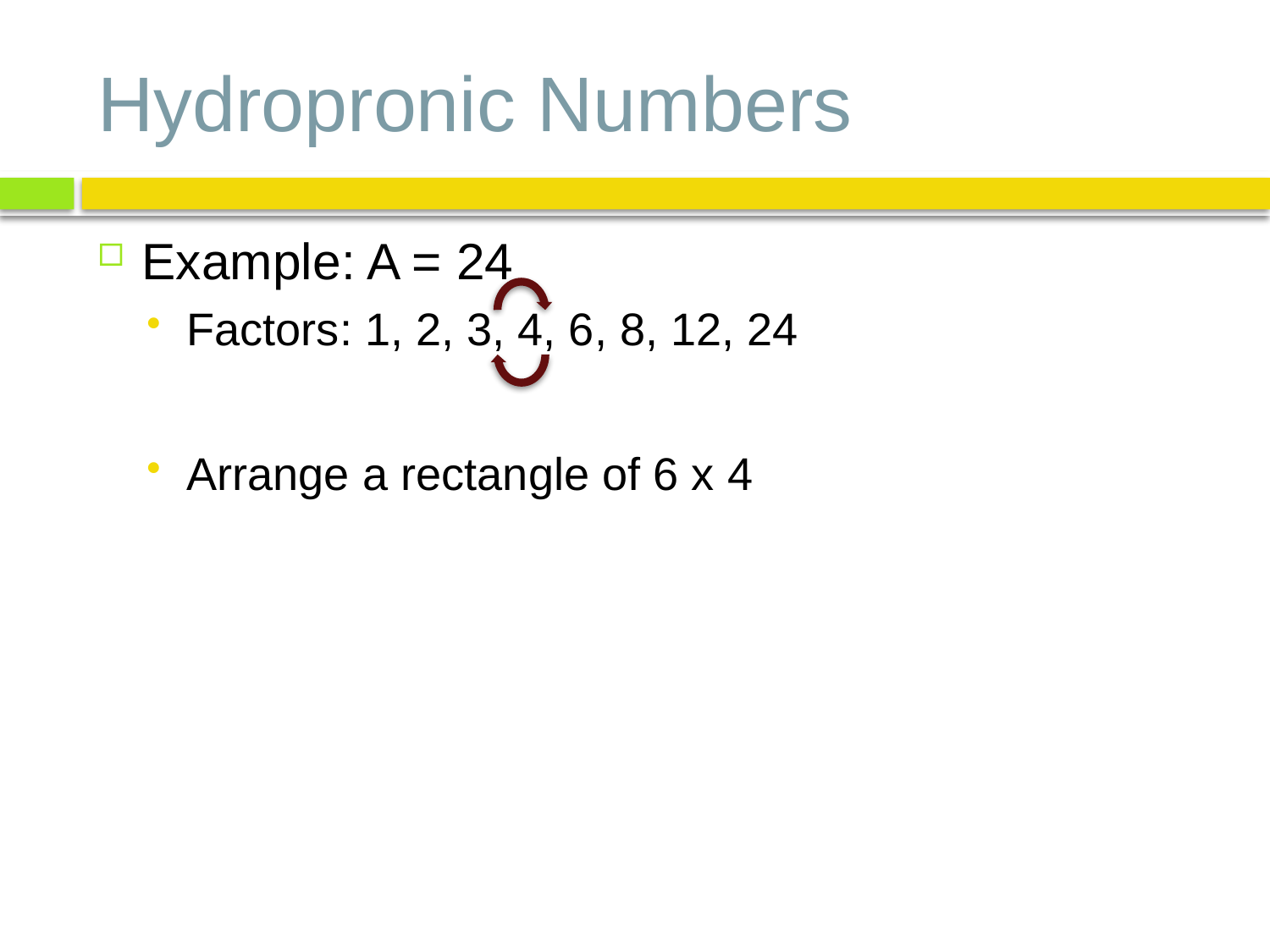

# Hydropronic Numbers
Example: A = 24
Factors: 1, 2, 3, 4, 6, 8, 12, 24

Arrange a rectangle of 6 x 4